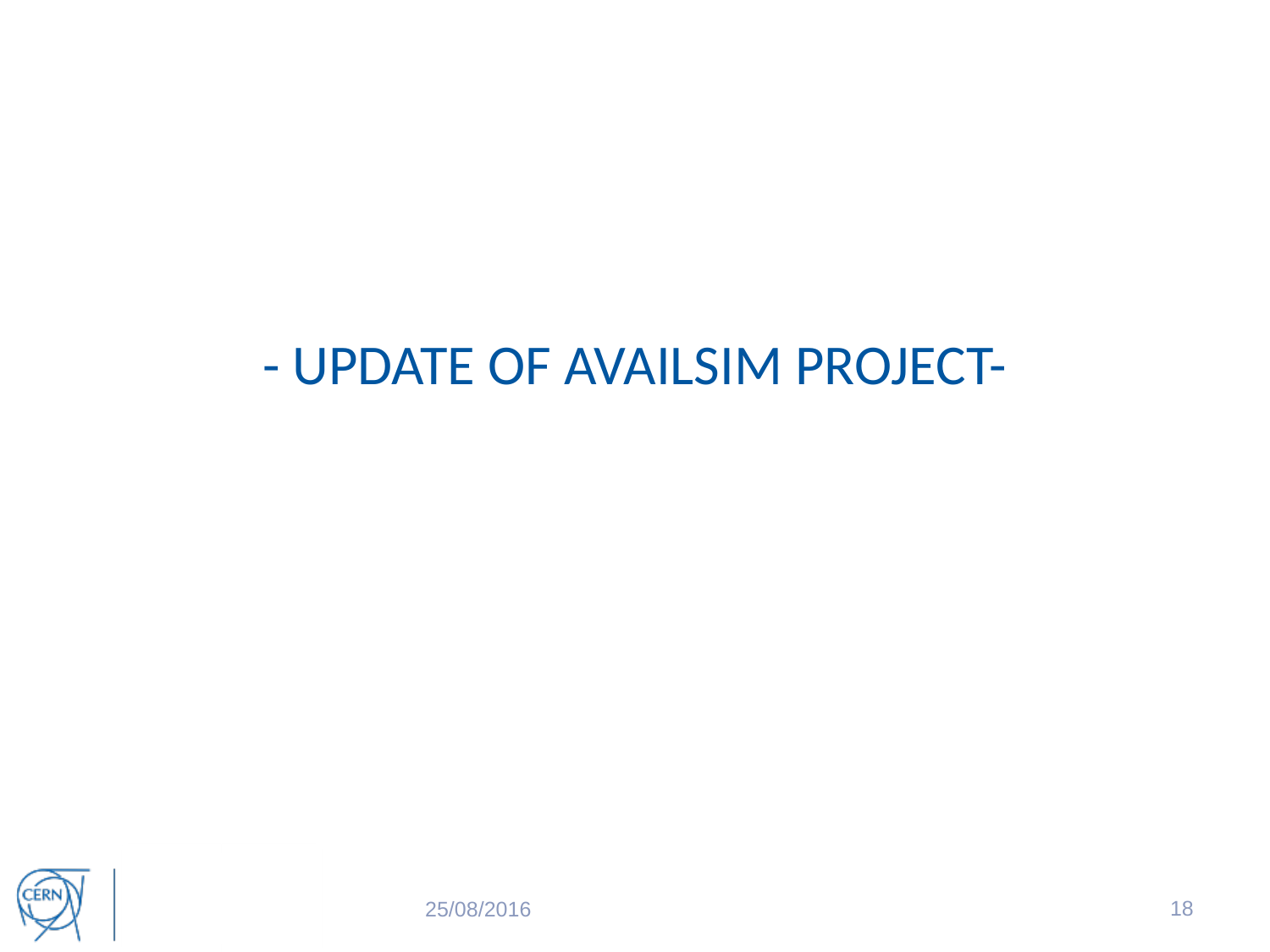

- UPDATE OF AVAILSIM PROJECT-
18
25/08/2016